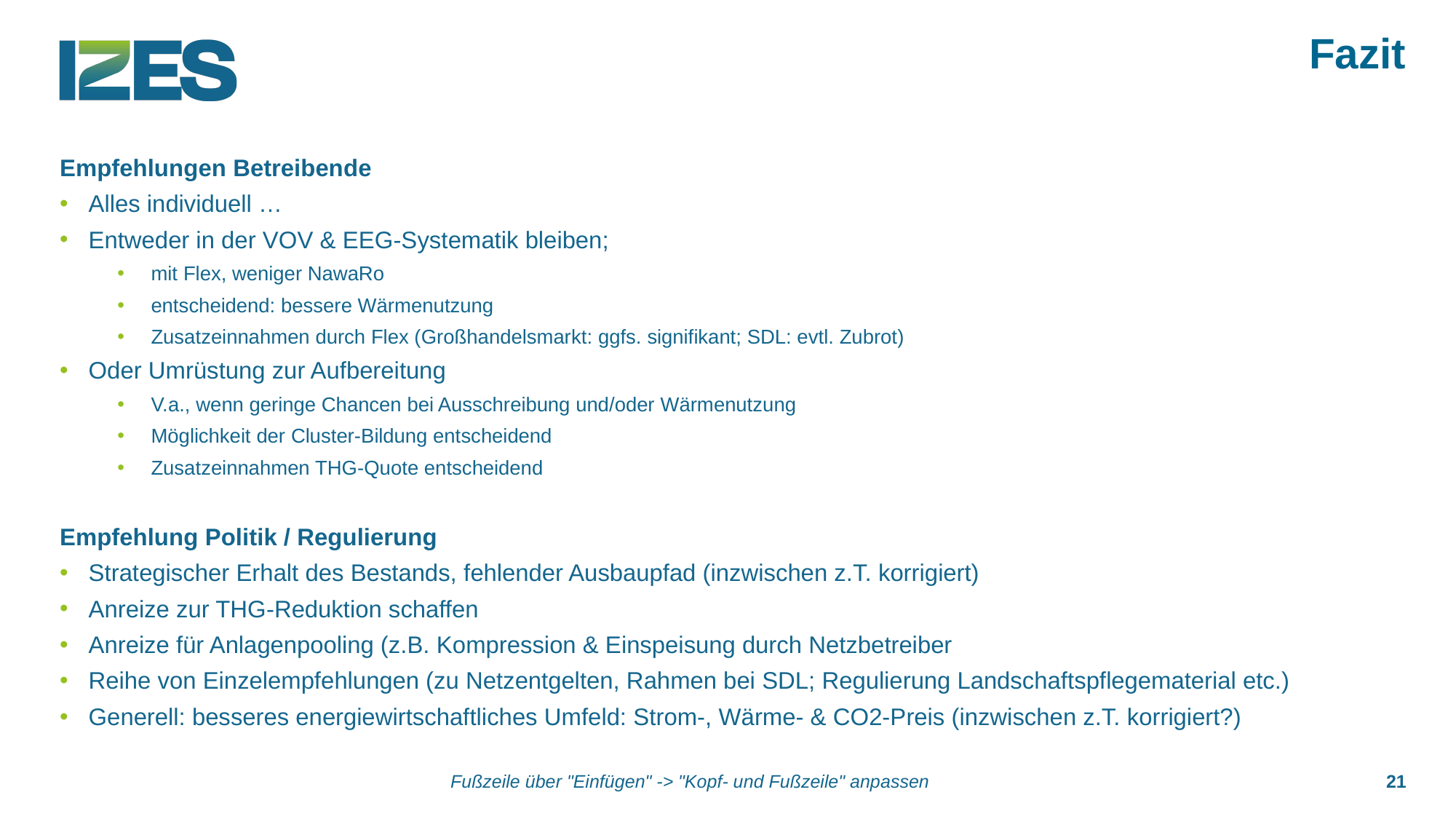

# Fazit
Empfehlungen Betreibende
Alles individuell …
Entweder in der VOV & EEG-Systematik bleiben;
mit Flex, weniger NawaRo
entscheidend: bessere Wärmenutzung
Zusatzeinnahmen durch Flex (Großhandelsmarkt: ggfs. signifikant; SDL: evtl. Zubrot)
Oder Umrüstung zur Aufbereitung
V.a., wenn geringe Chancen bei Ausschreibung und/oder Wärmenutzung
Möglichkeit der Cluster-Bildung entscheidend
Zusatzeinnahmen THG-Quote entscheidend

Empfehlung Politik / Regulierung
Strategischer Erhalt des Bestands, fehlender Ausbaupfad (inzwischen z.T. korrigiert)
Anreize zur THG-Reduktion schaffen
Anreize für Anlagenpooling (z.B. Kompression & Einspeisung durch Netzbetreiber
Reihe von Einzelempfehlungen (zu Netzentgelten, Rahmen bei SDL; Regulierung Landschaftspflegematerial etc.)
Generell: besseres energiewirtschaftliches Umfeld: Strom-, Wärme- & CO2-Preis (inzwischen z.T. korrigiert?)
Fußzeile über "Einfügen" -> "Kopf- und Fußzeile" anpassen
21